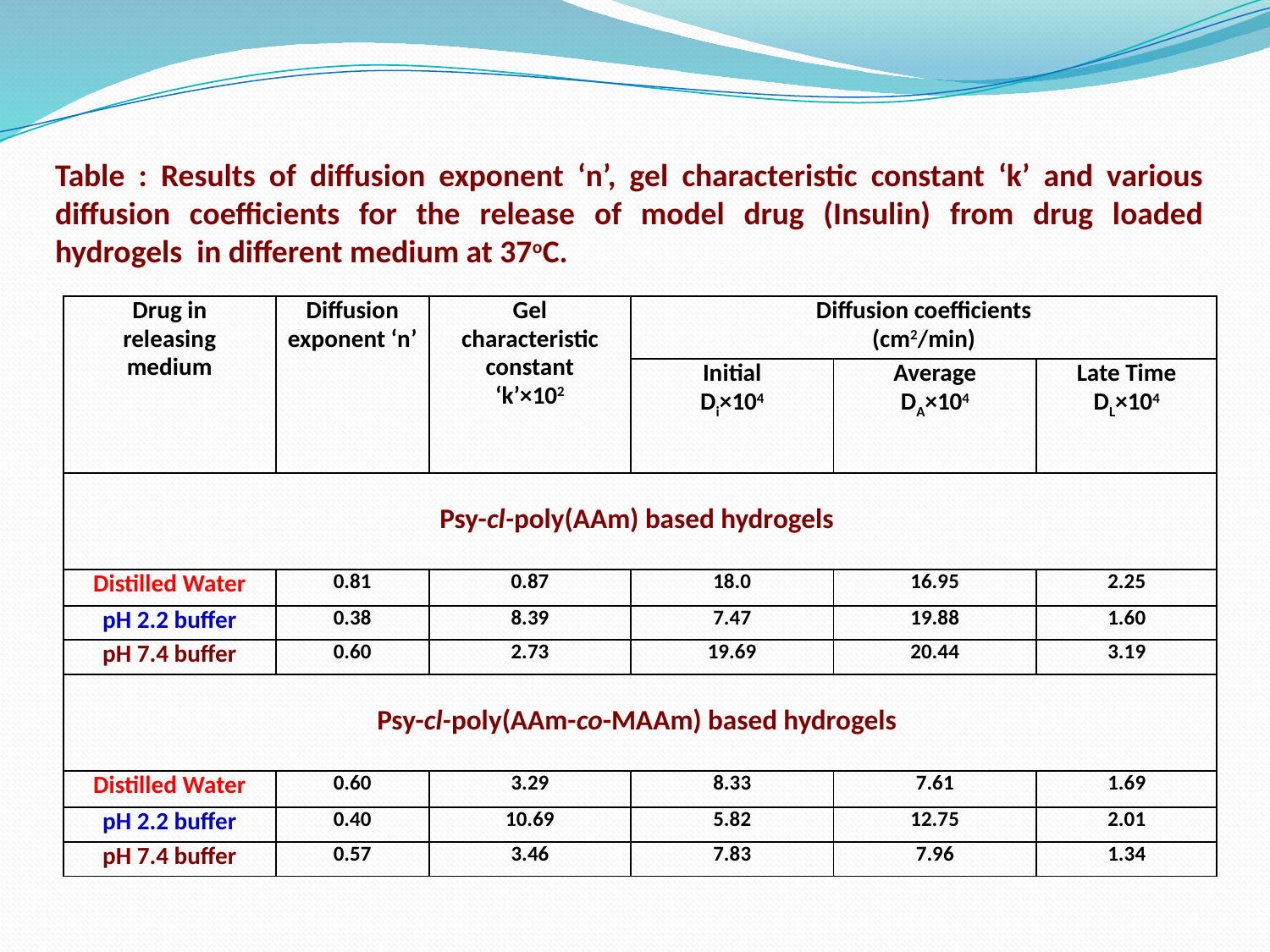

Table : Results of diffusion exponent ‘n’, gel characteristic constant ‘k’ and various diffusion coefficients for the release of model drug (Insulin) from drug loaded hydrogels  in different medium at 37oC.
| Drug in releasing medium | Diffusion exponent ‘n’ | Gel characteristic constant ‘k’×102 | Diffusion coefficients (cm2/min) |  |  |
| --- | --- | --- | --- | --- | --- |
|  |  |  | Initial Di×104 | Average DA×104 | Late Time DL×104 |
| Psy-cl-poly(AAm) based hydrogels |  |  |  |  |  |
| Distilled Water | 0.81 | 0.87 | 18.0 | 16.95 | 2.25 |
| pH 2.2 buffer | 0.38 | 8.39 | 7.47 | 19.88 | 1.60 |
| pH 7.4 buffer | 0.60 | 2.73 | 19.69 | 20.44 | 3.19 |
| Psy-cl-poly(AAm-co-MAAm) based hydrogels |  |  |  |  |  |
| Distilled Water | 0.60 | 3.29 | 8.33 | 7.61 | 1.69 |
| pH 2.2 buffer | 0.40 | 10.69 | 5.82 | 12.75 | 2.01 |
| pH 7.4 buffer | 0.57 | 3.46 | 7.83 | 7.96 | 1.34 |